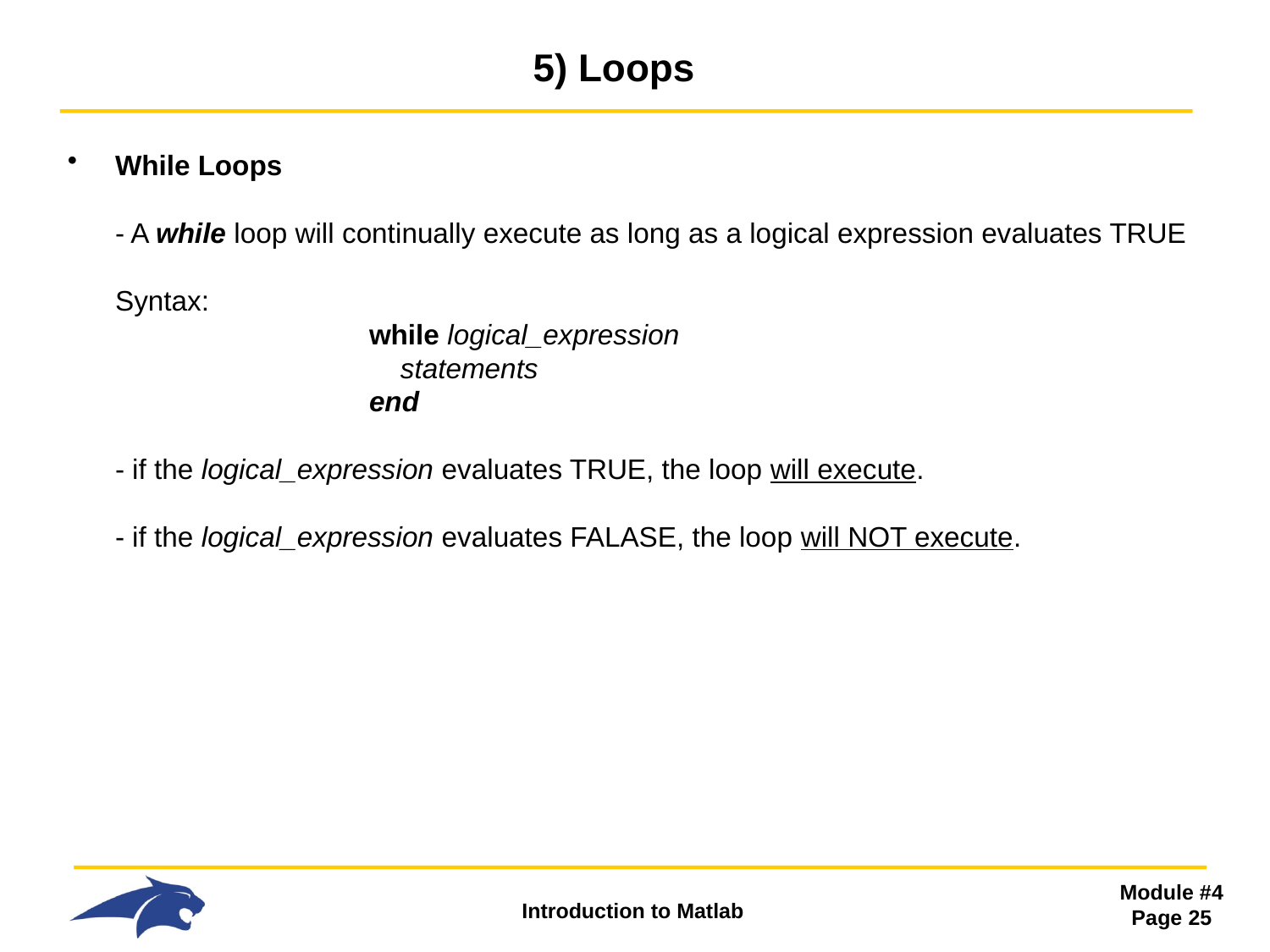

# 5) Loops
While Loops
- A while loop will continually execute as long as a logical expression evaluates TRUE
Syntax:
 		while logical_expression
 		    statements
 		end
- if the logical_expression evaluates TRUE, the loop will execute.
- if the logical_expression evaluates FALASE, the loop will NOT execute.